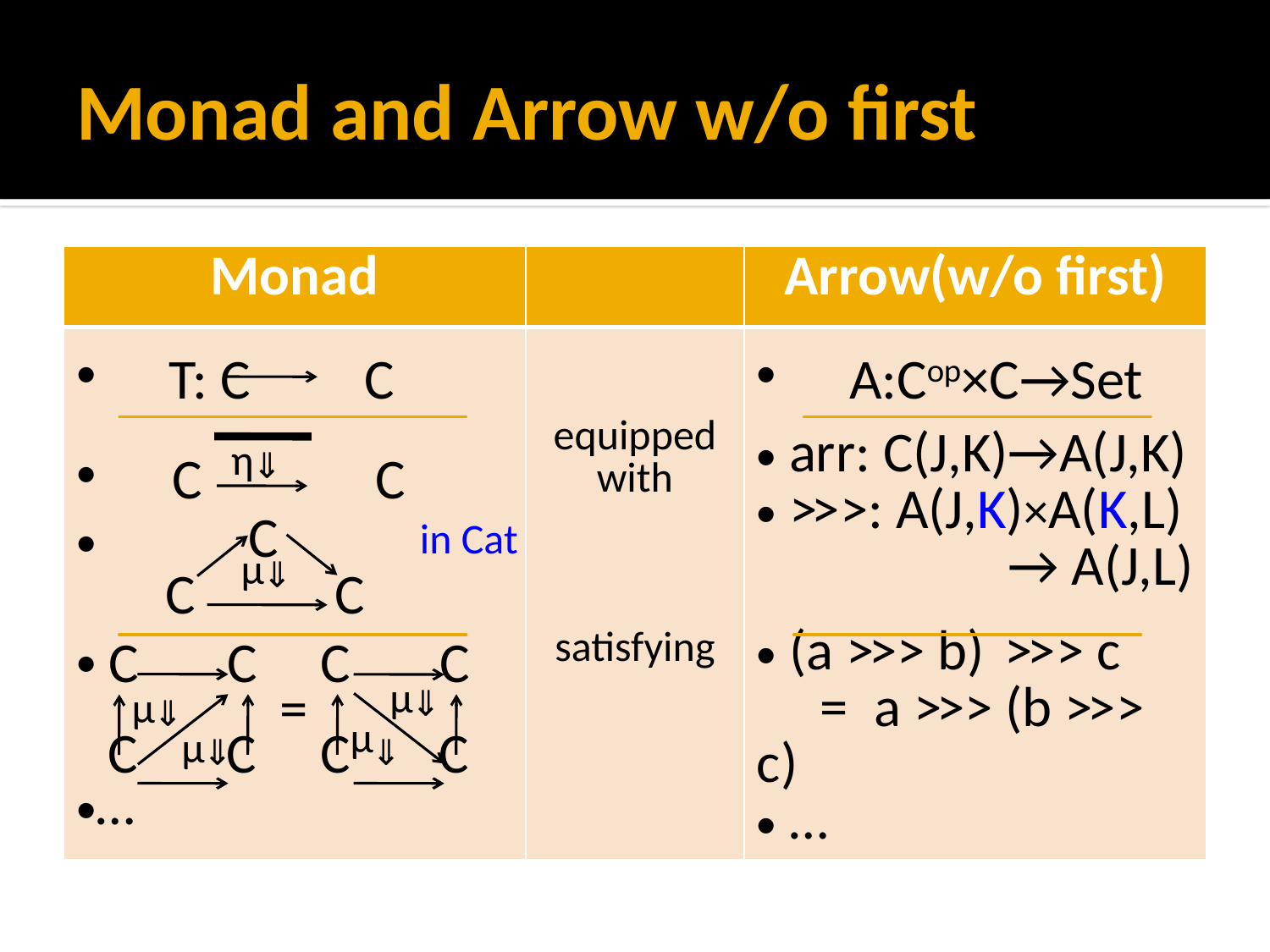

# Monad and Arrow w/o first
| Monad |  | Arrow(w/o first) |
| --- | --- | --- |
| T: C C C 　C C C C C C C C = C C C C … | equipped with satisfying | A:Cop×C→Set arr: C(J,K)→A(J,K) >>>: A(J,K)×A(K,L) → A(J,L) (a >>> b) >>> c = a >>> (b >>> c) … |
η
⇒
in Cat
μ
⇒
μ
μ
⇒
⇒
μ
μ
⇒
⇒